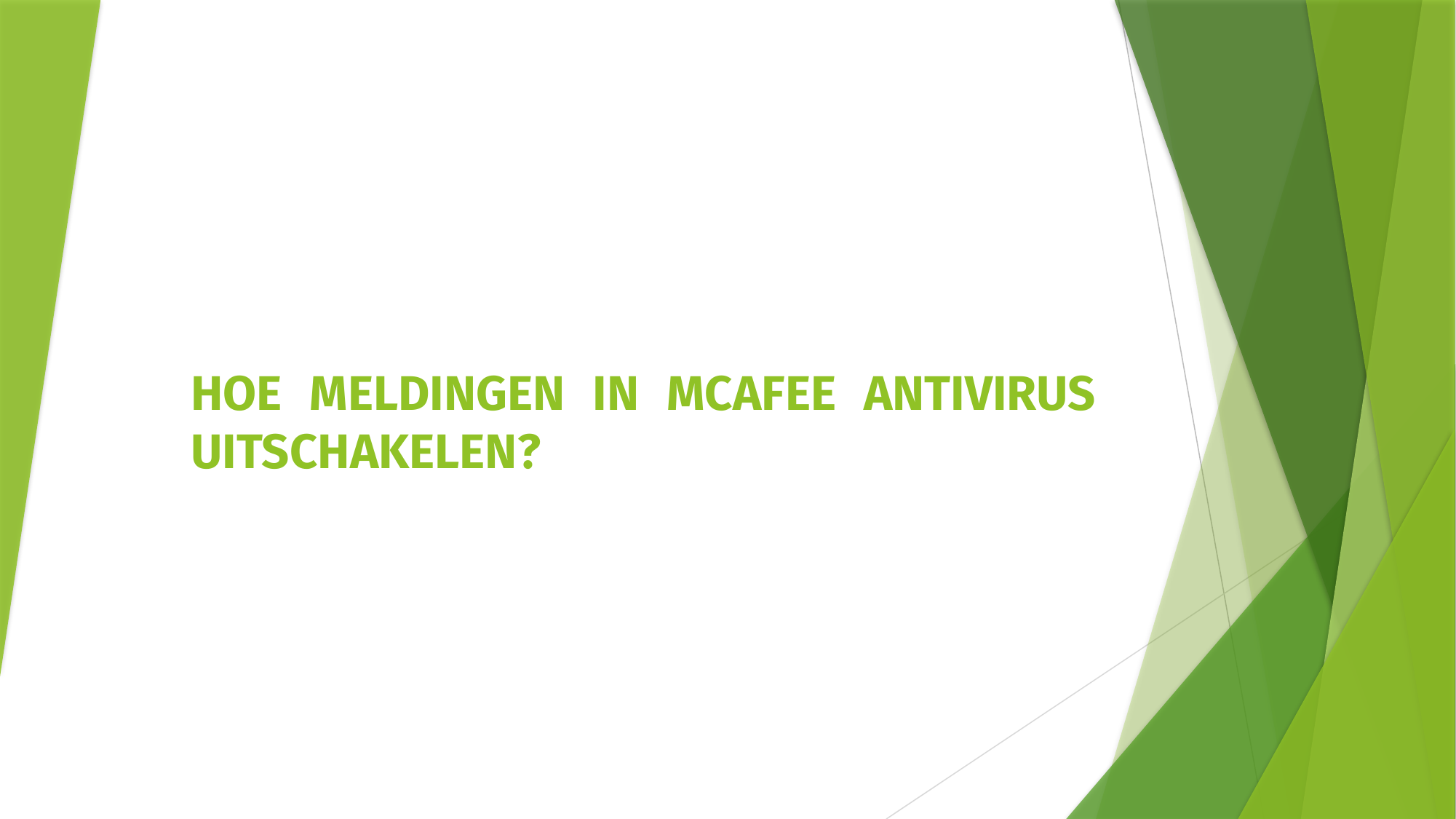

# HOE MELDINGEN IN MCAFEE ANTIVIRUS UITSCHAKELEN?